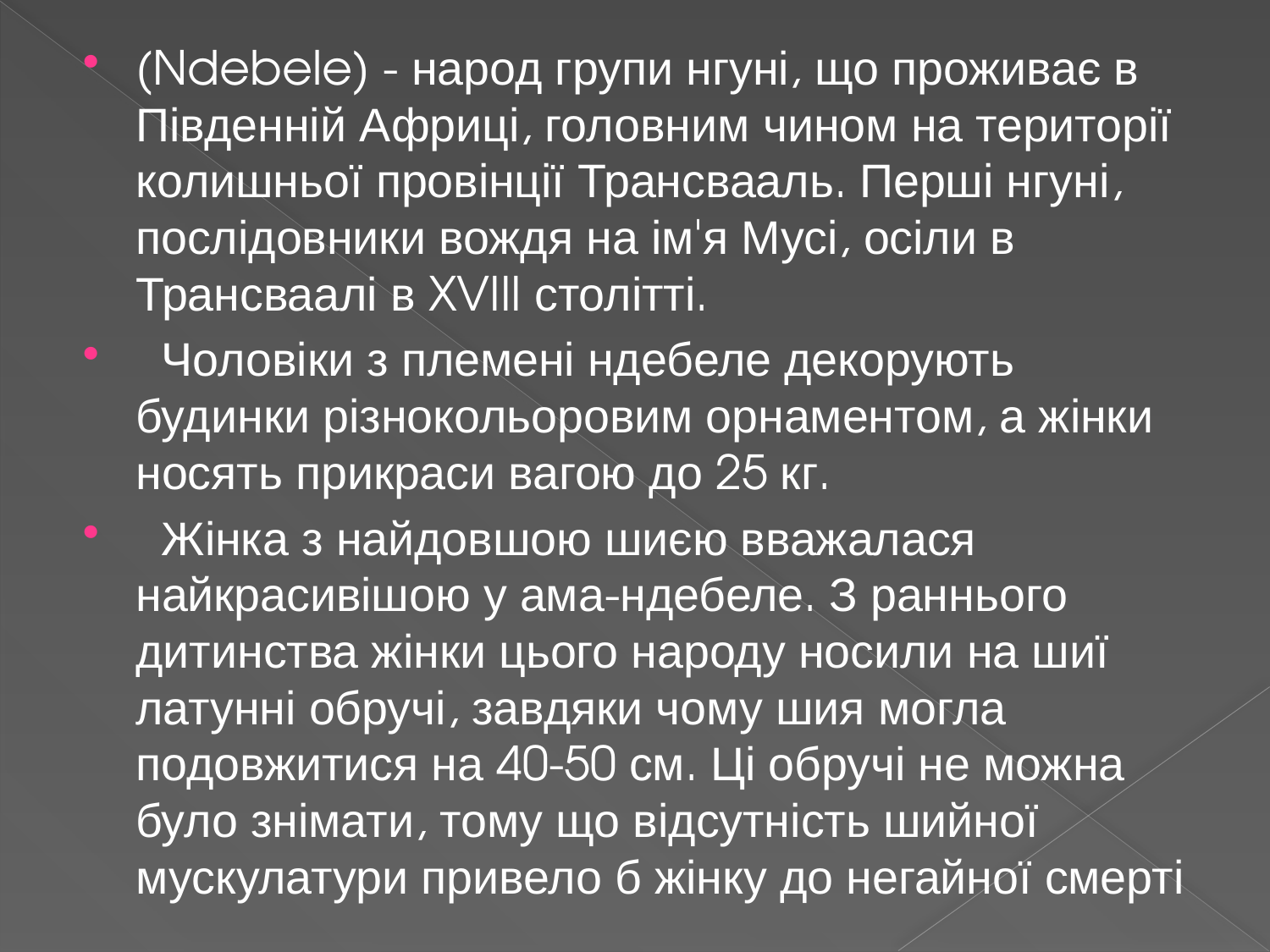

(Ndebele) - народ групи нгуні, що проживає в Південній Африці, головним чином на території колишньої провінції Трансвааль. Перші нгуні, послідовники вождя на ім'я Мусі, осіли в Трансваалі в XVIII столітті.
  Чоловіки з племені ндебеле декорують будинки різнокольоровим орнаментом, а жінки носять прикраси вагою до 25 кг.
  Жінка з найдовшою шиєю вважалася найкрасивішою у ама-ндебеле. З раннього дитинства жінки цього народу носили на шиї латунні обручі, завдяки чому шия могла подовжитися на 40-50 см. Ці обручі не можна було знімати, тому що відсутність шийної мускулатури привело б жінку до негайної смерті

#